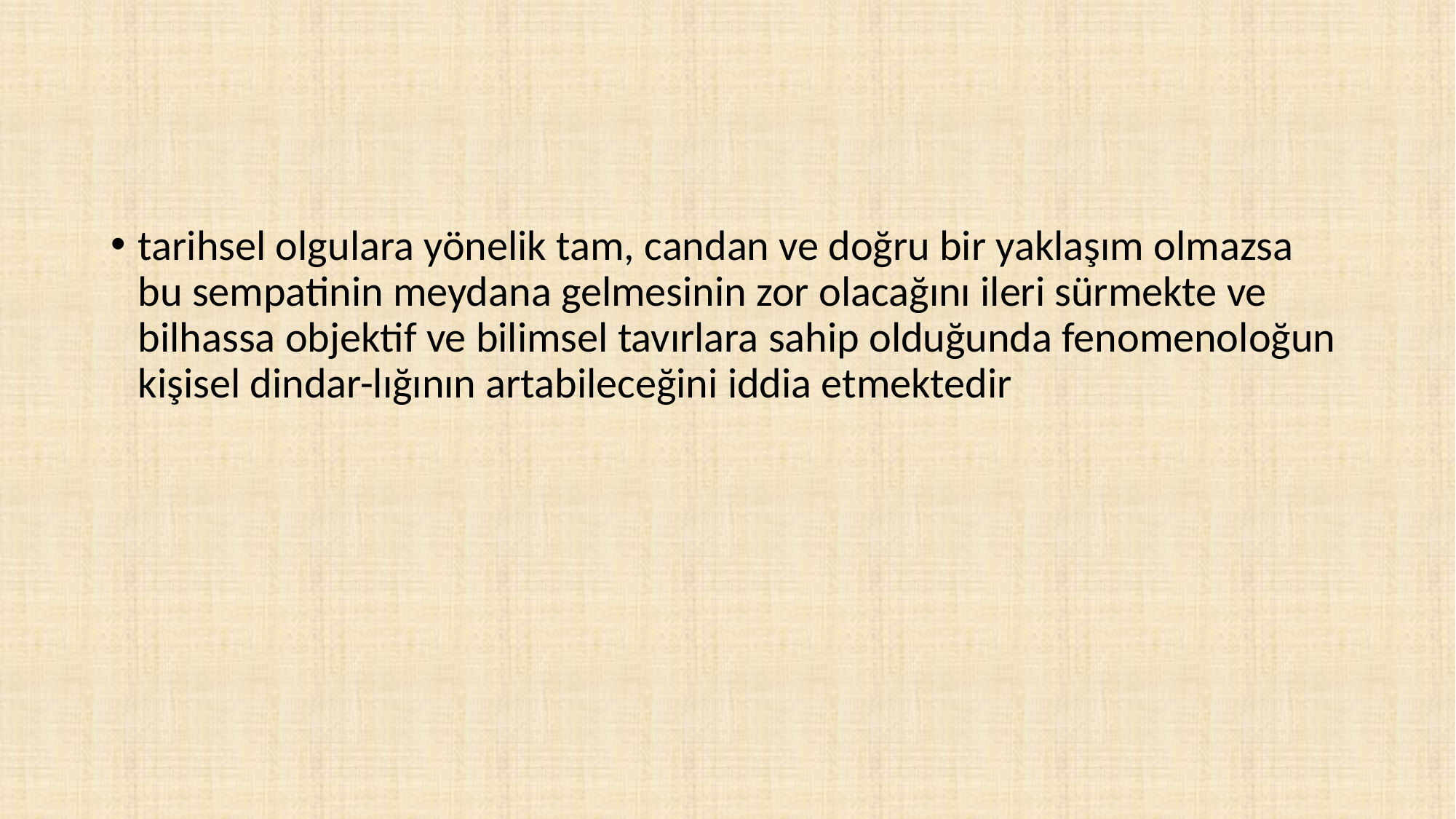

#
tarihsel olgulara yönelik tam, candan ve doğru bir yaklaşım olmazsa bu sempatinin meydana gelmesinin zor olacağını ileri sürmekte ve bilhassa objektif ve bilimsel tavırlara sahip olduğunda fenomenoloğun kişisel dindar-lığının artabileceğini iddia etmektedir